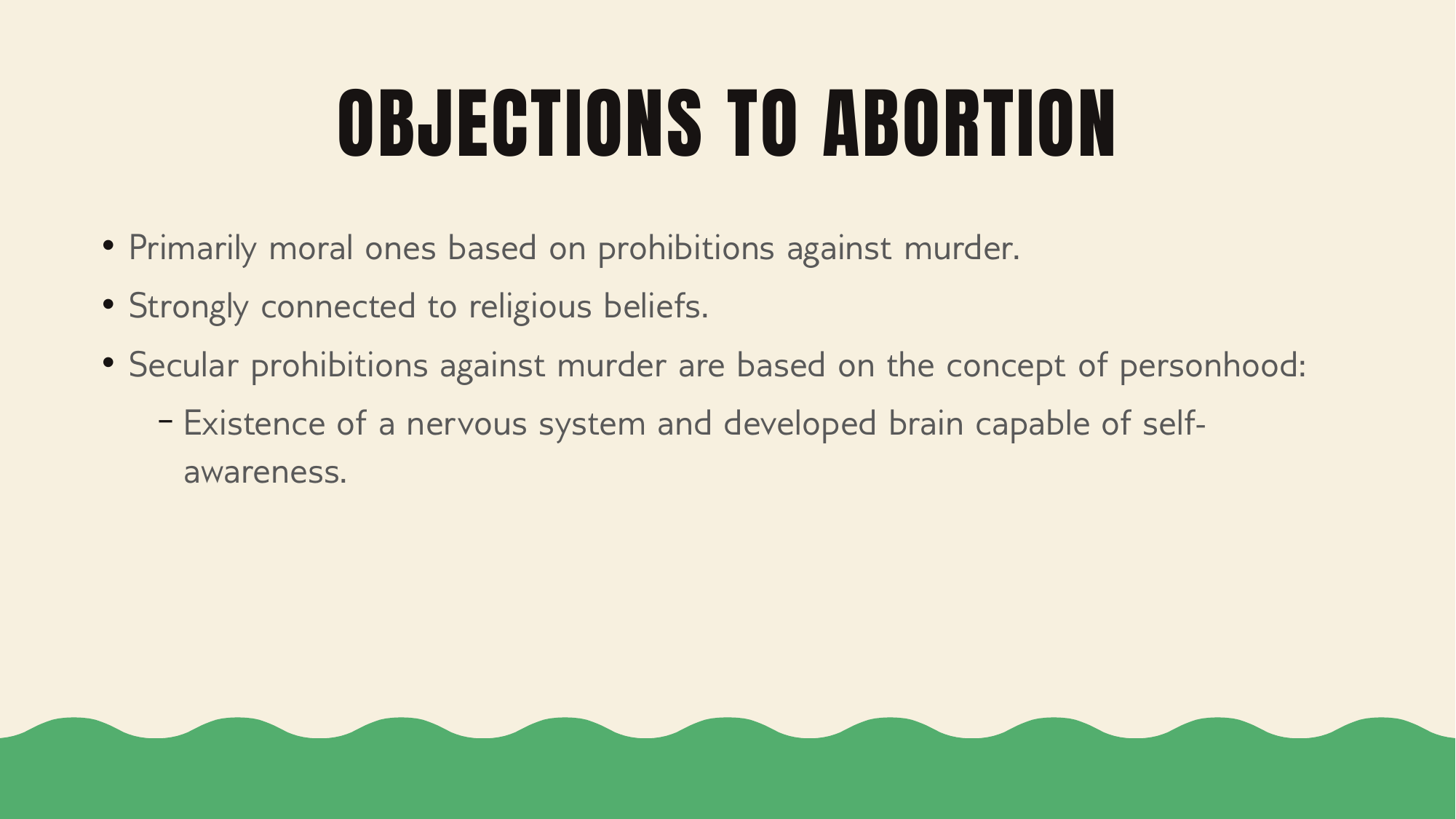

Objections to Abortion
Primarily moral ones based on prohibitions against murder.
Strongly connected to religious beliefs.
Secular prohibitions against murder are based on the concept of personhood:
Existence of a nervous system and developed brain capable of self-awareness.